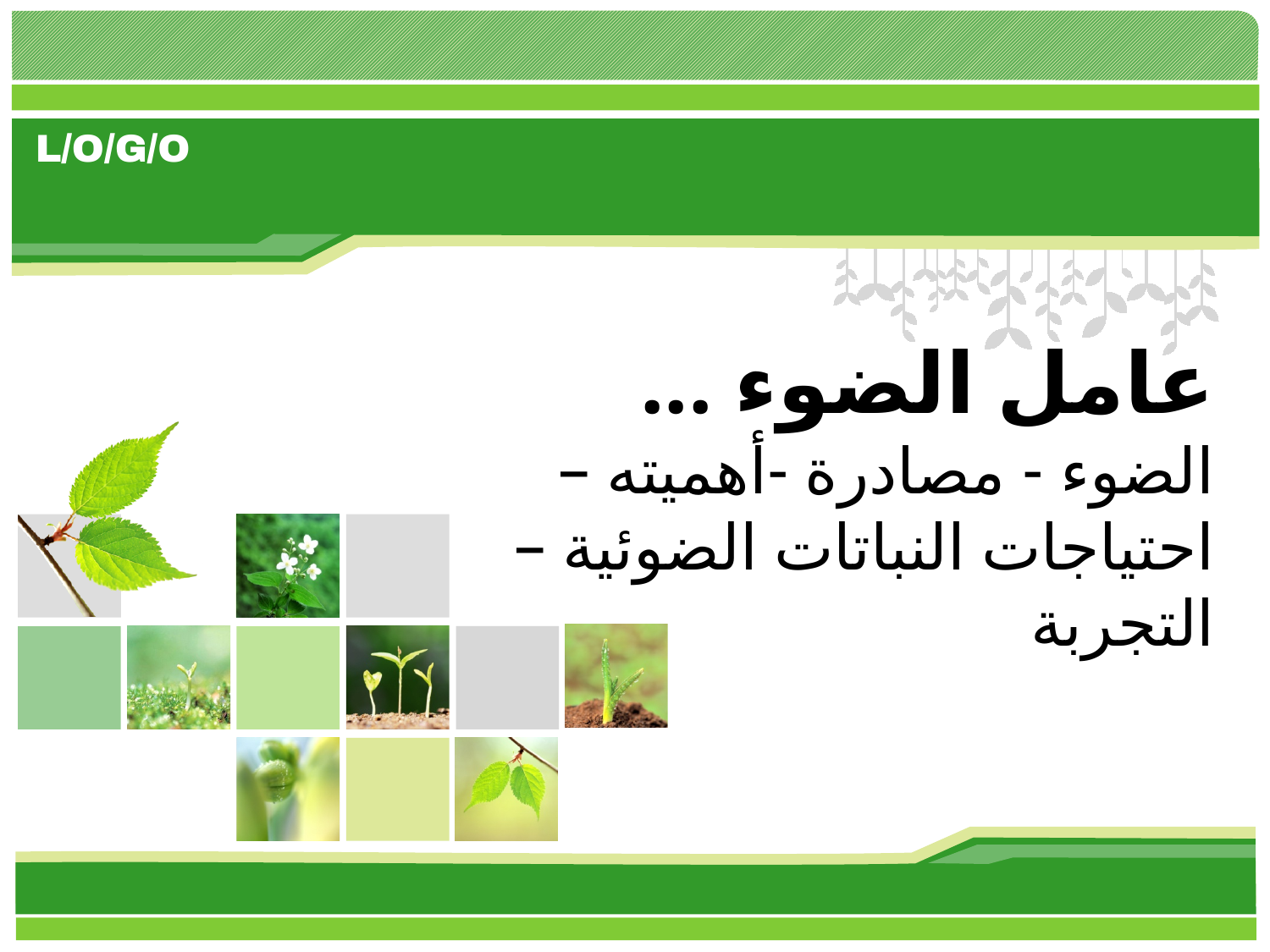

# عامل الضوء ... الضوء - مصادرة -أهميته – احتياجات النباتات الضوئية – التجربة